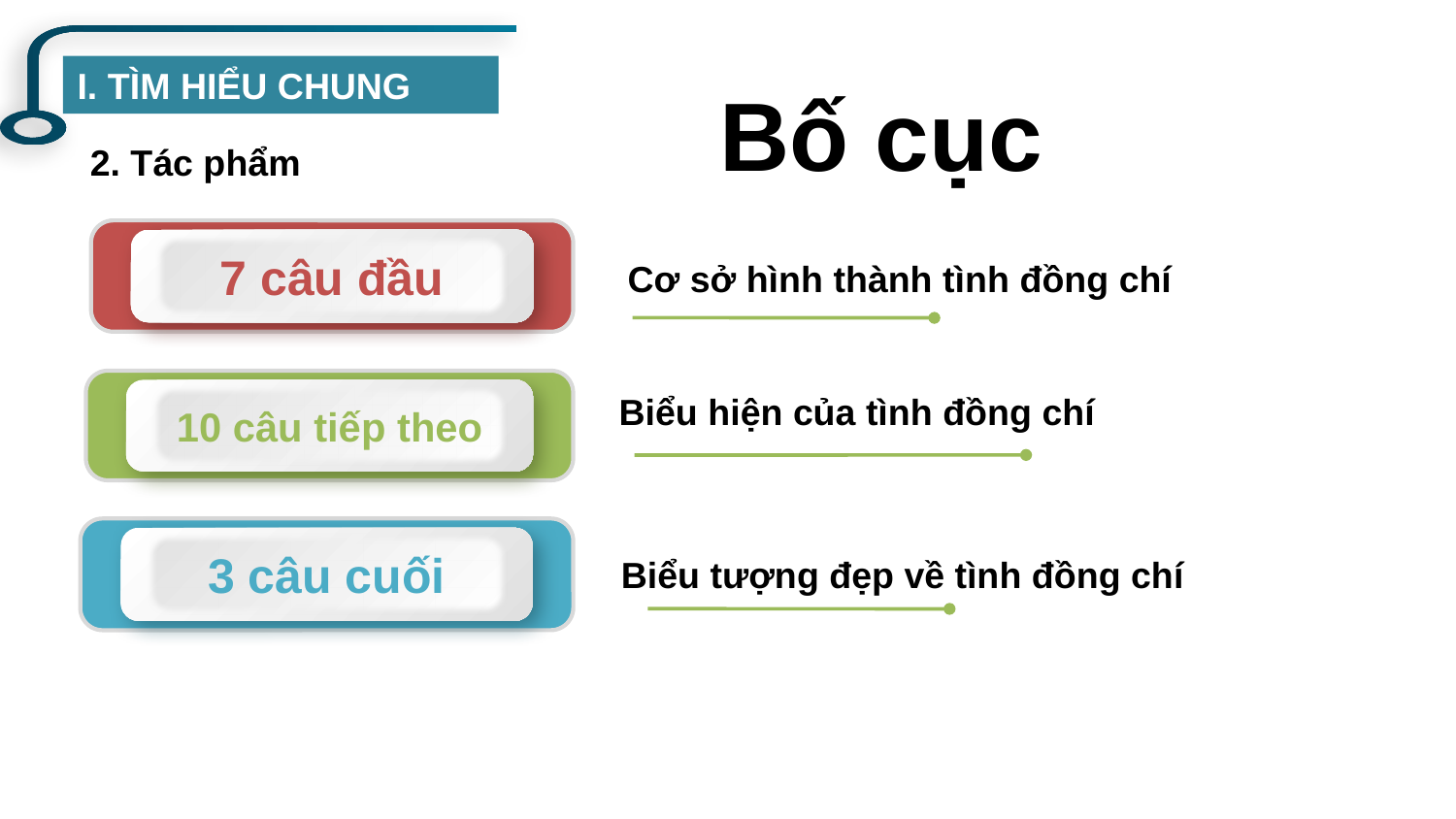

I. TÌM HIỂU CHUNG
Bố cục
2. Tác phẩm

7 câu đầu
Cơ sở hình thành tình đồng chí

10 câu tiếp theo
Biểu hiện của tình đồng chí

3 câu cuối
Biểu tượng đẹp về tình đồng chí